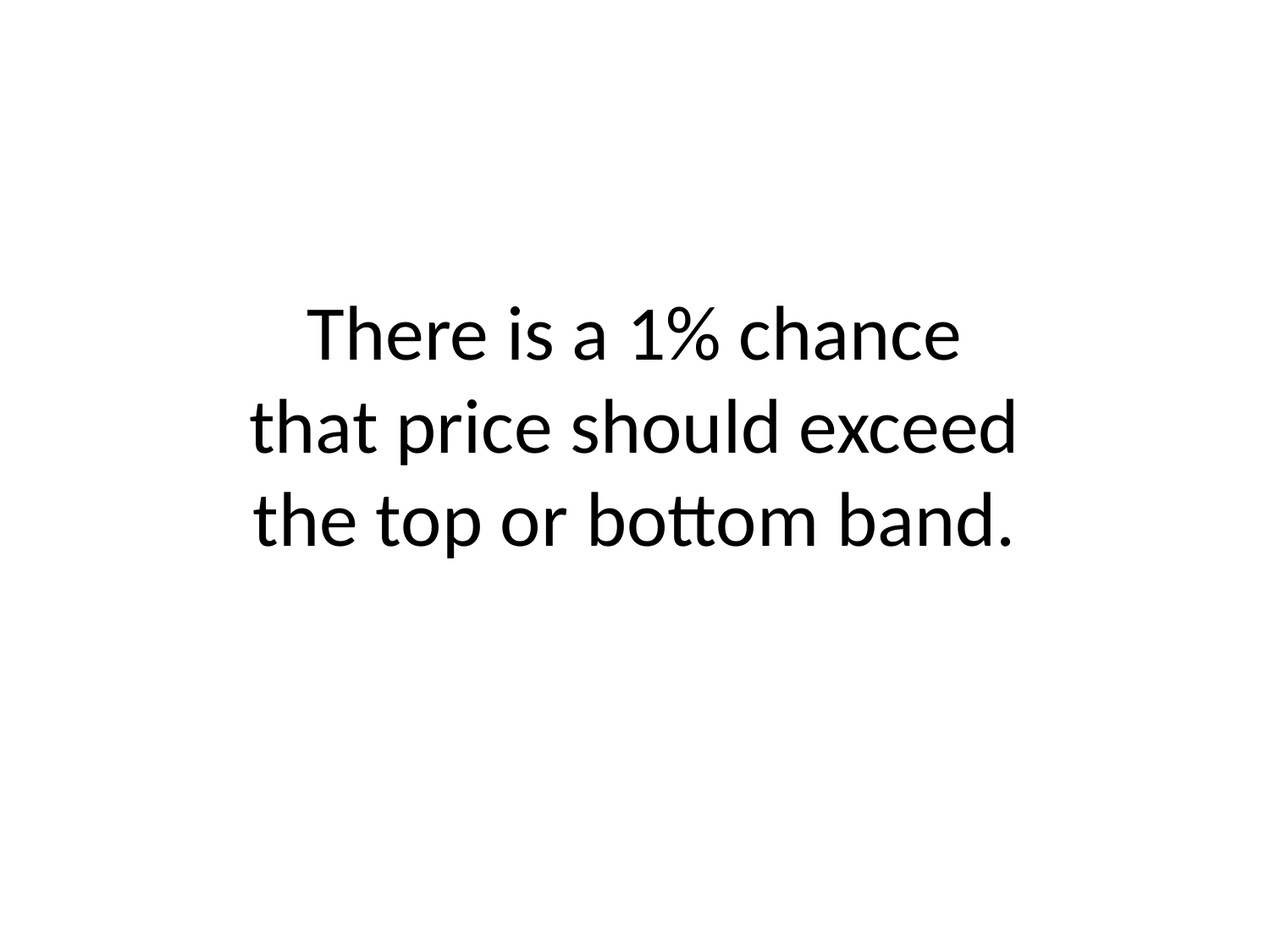

# There is a 1% chance that price should exceed the top or bottom band.